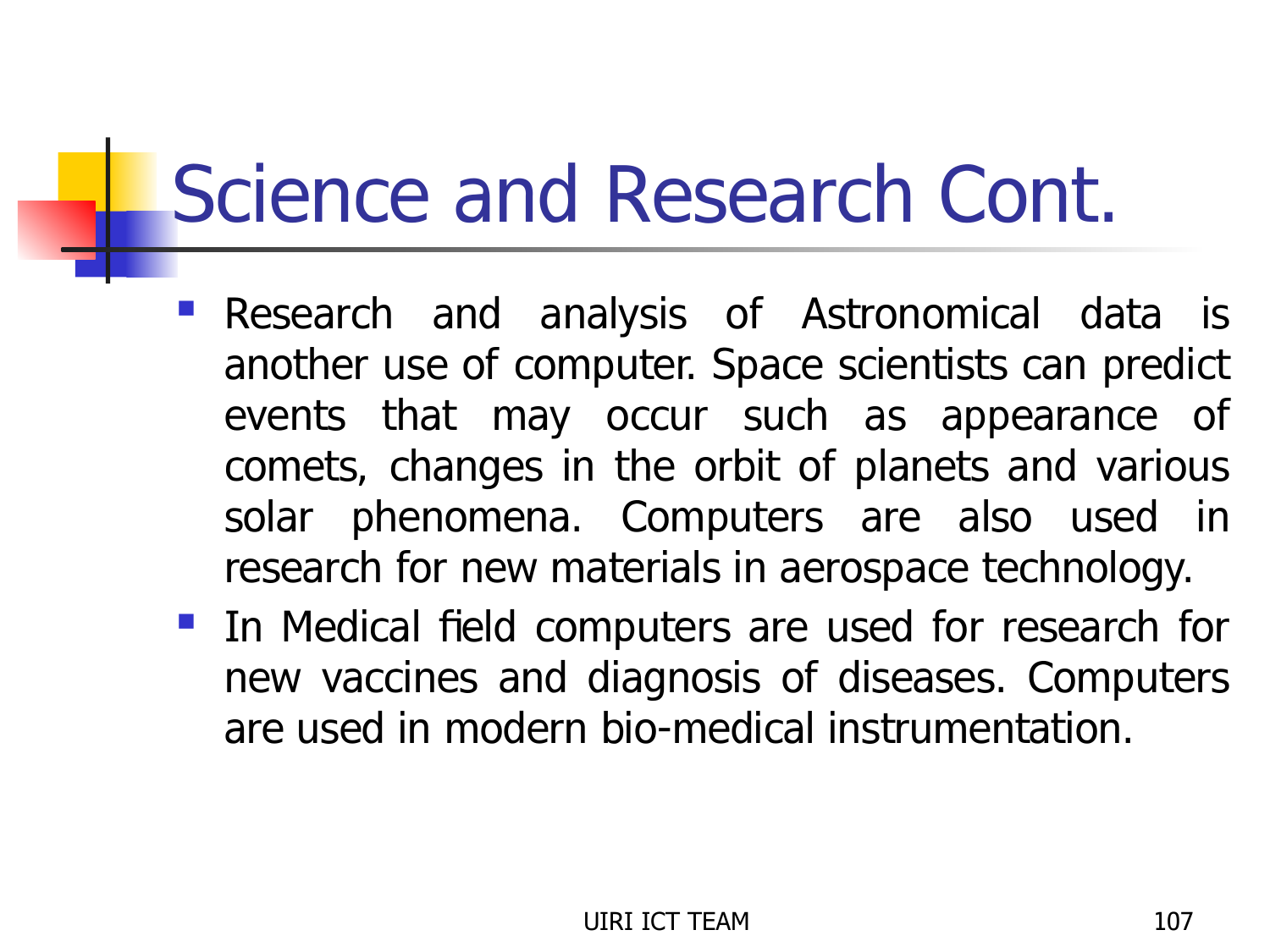

# Science and Research Cont.
Research and analysis of Astronomical data is another use of computer. Space scientists can predict events that may occur such as appearance of comets, changes in the orbit of planets and various solar phenomena. Computers are also used in research for new materials in aerospace technology.
In Medical field computers are used for research for new vaccines and diagnosis of diseases. Computers are used in modern bio-medical instrumentation.

UIRI ICT TEAM
107